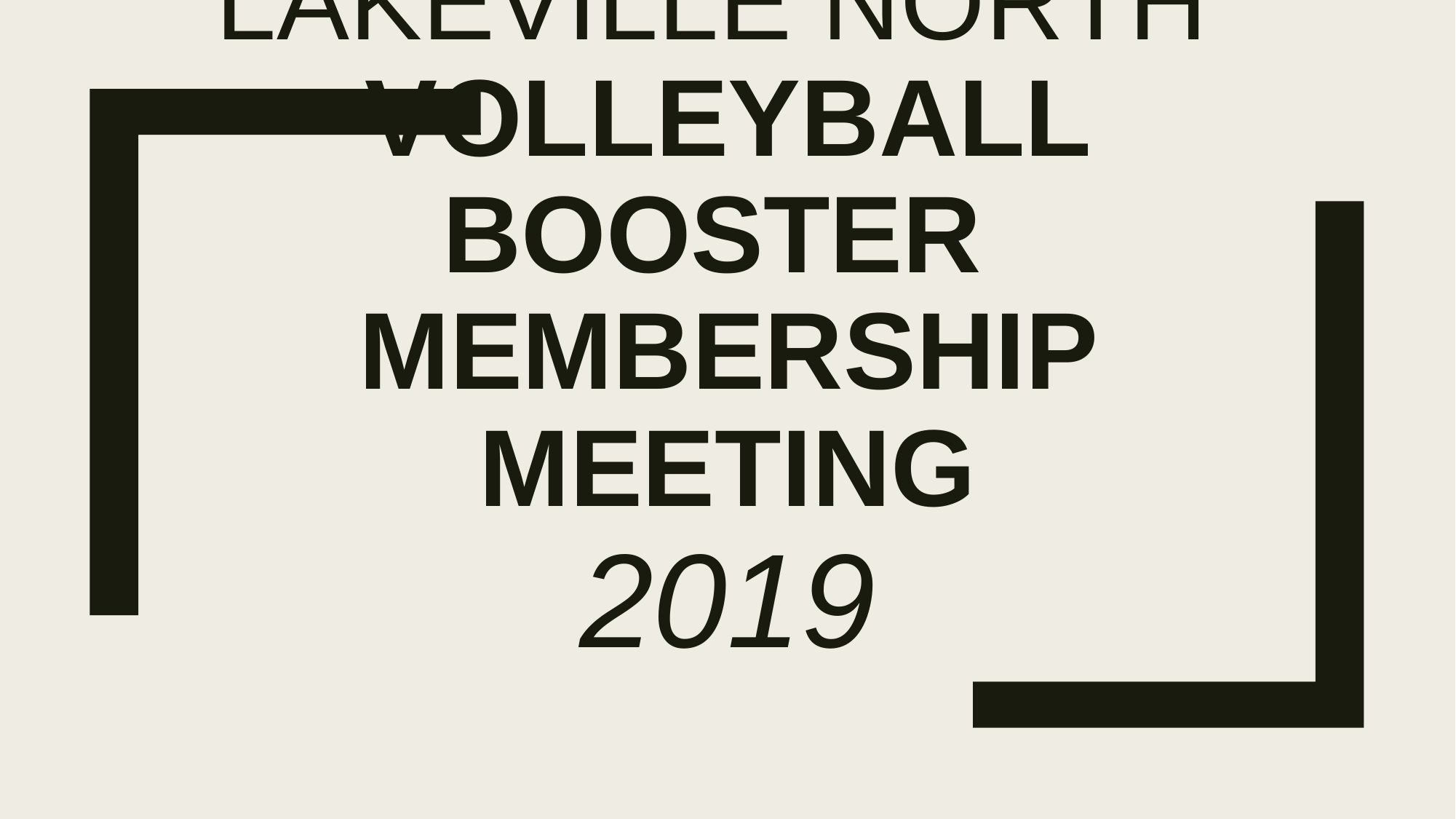

# Lakeville north Volleyball Booster membership meeting
2019